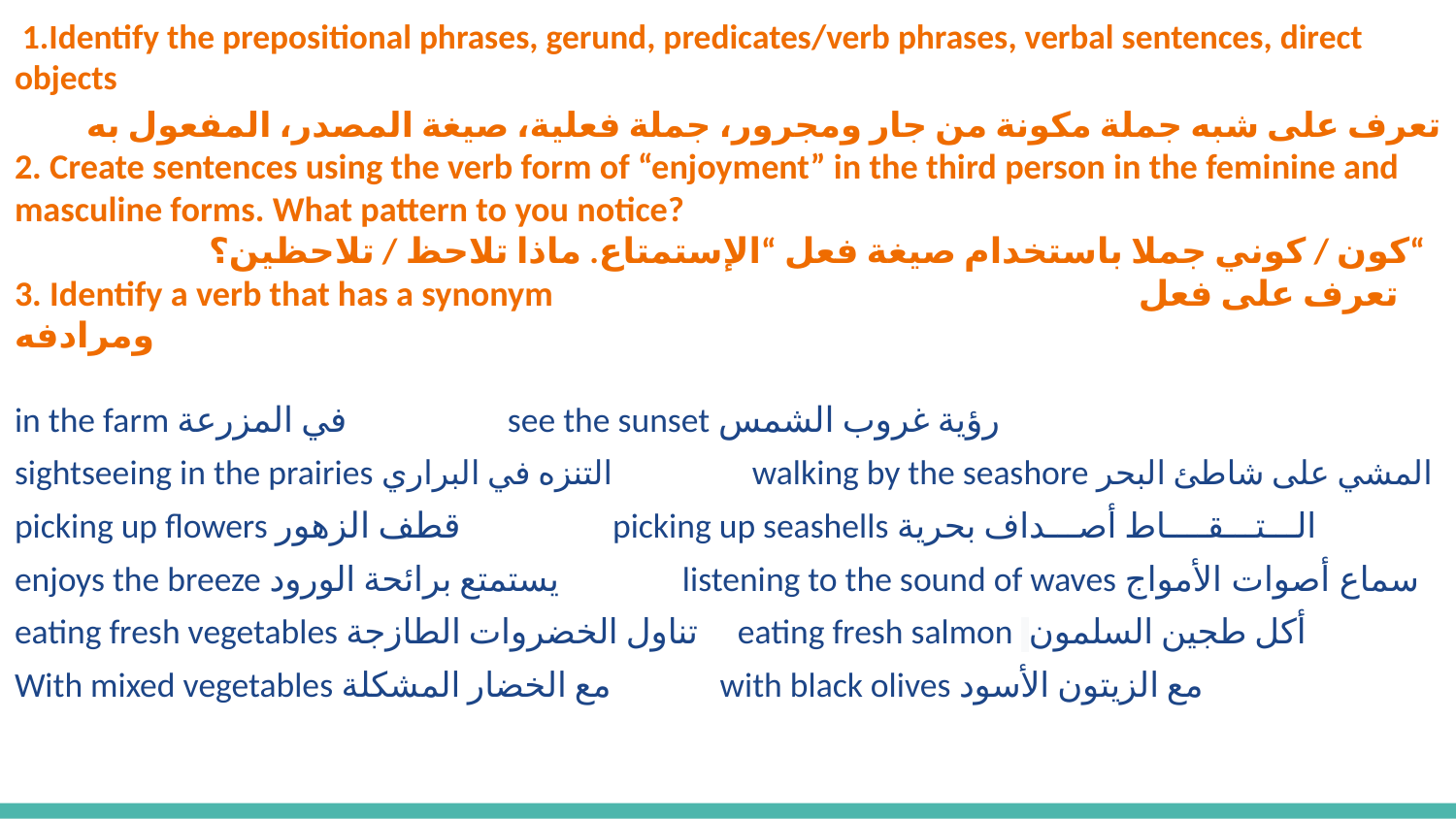

# 1.Identify the prepositional phrases, gerund, predicates/verb phrases, verbal sentences, direct objects
تعرف على شبه جملة مكونة من جار ومجرور، جملة فعلية، صيغة المصدر، المفعول به
2. Create sentences using the verb form of “enjoyment” in the third person in the feminine and masculine forms. What pattern to you notice?
  “كون / كوني جملا باستخدام صيغة فعل “الإستمتاع. ماذا تلاحظ / تلاحظين؟
3. Identify a verb that has a synonym                                                                         تعرف على فعل ومرادفه
in the farm في المزرعة		              see the sunset رؤية غروب الشمس
sightseeing in the prairies التنزه في البراري	              walking by the seashore المشي على شاطئ البحر
picking up flowers قطف الزهور  	              picking up seashells الـــتـــقــــاط أصـــداف بحرية
enjoys the breeze يستمتع برائحة الورود	              listening to the sound of waves سماع أصوات الأمواج
eating fresh vegetables تناول الخضروات الطازجة     eating fresh salmon  أكل طجين السلمون
With mixed vegetables مع الخضار المشكلة              with black olives مع الزيتون الأسود